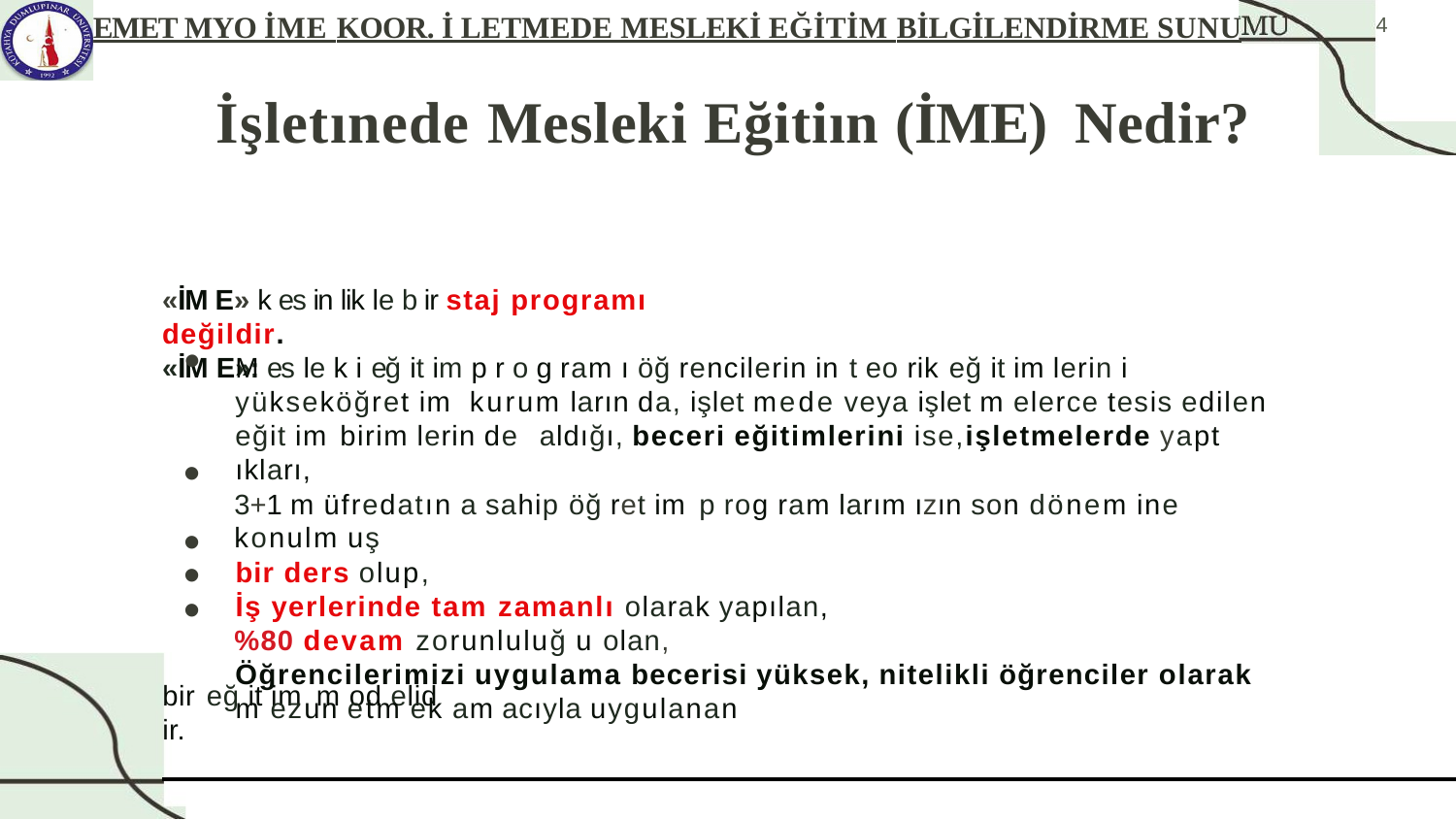

EMET MYO İME KOOR. İ LETMEDE MESLEKİ EĞİTİM BİLGİLENDİRME SUNU
4
# İşletınede Mesleki Eğitiın (İME) Nedir?
«İM E» k es in lik le b ir staj programı değildir.
«İM E»:
M es le k i eğ it im p r o g ram ı öğ rencilerin in t eo rik eğ it im lerin i yükseköğret im  kurum ların da, işlet mede veya işlet m elerce tesis edilen eğit im birim lerin de  aldığı, beceri eğitimlerini ise,işletmelerde yapt ıkları,
3+1 m üfredatın a sahip öğ ret im p rog ram larım ızın son dönem ine konulm uş
bir ders olup,
İş yerlerinde tam zamanlı olarak yapılan,
%80 devam zorunluluğ u olan,
Öğrencilerimizi uygulama becerisi yüksek, nitelikli öğrenciler olarak
m ezun etm ek am acıyla uygulanan
•
•
•
•

bir eğ it im m od elid ir.